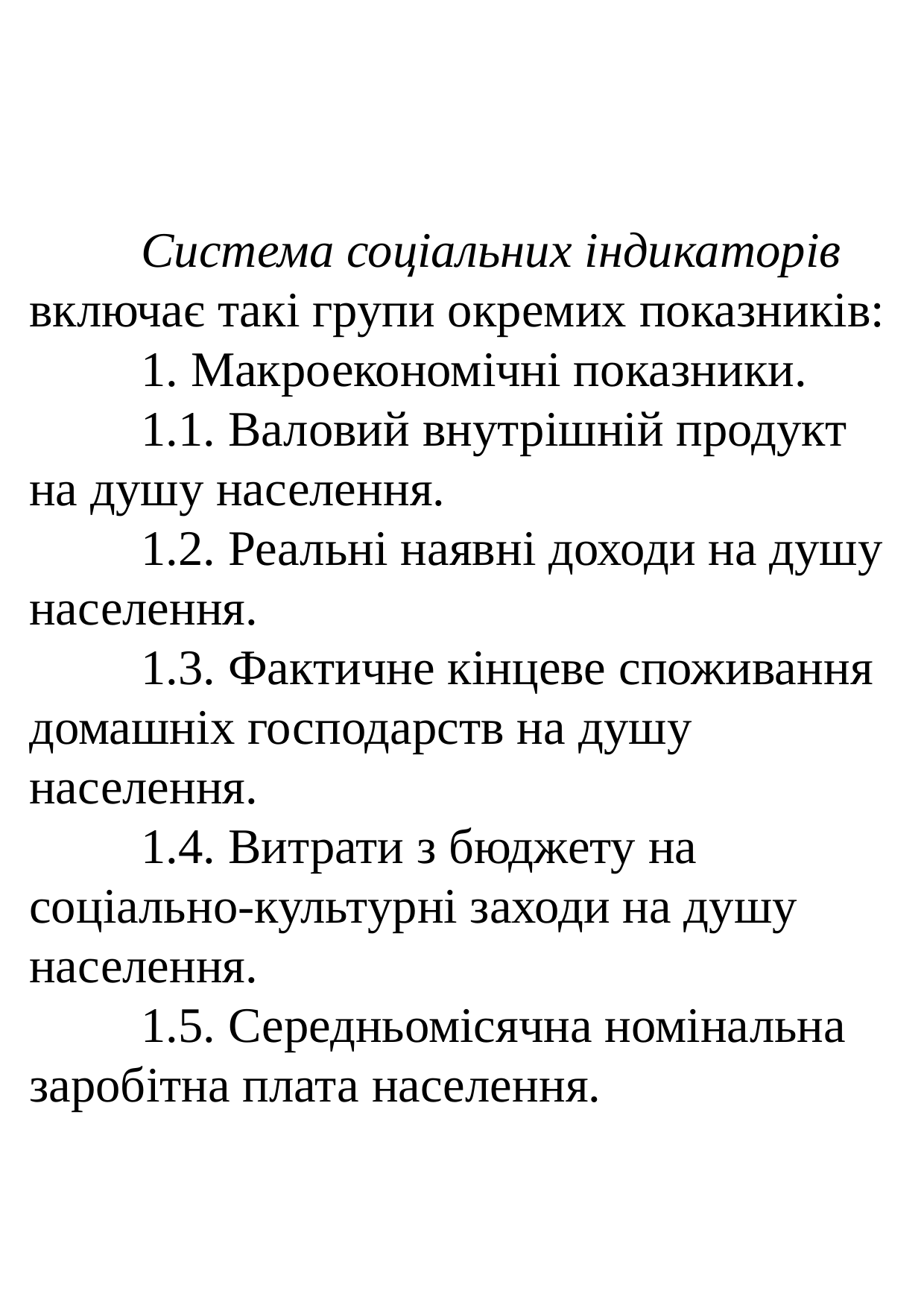

Система соціальних індикаторів включає такі групи окремих показників:
	1. Макроекономічні показники.
	1.1. Валовий внутрішній продукт на душу населення.
	1.2. Реальні наявні доходи на душу населення.
	1.3. Фактичне кінцеве споживання домашніх господарств на душу населення.
	1.4. Витрати з бюджету на соціально-культурні заходи на душу населення.
	1.5. Середньомісячна номінальна заробітна плата населення.